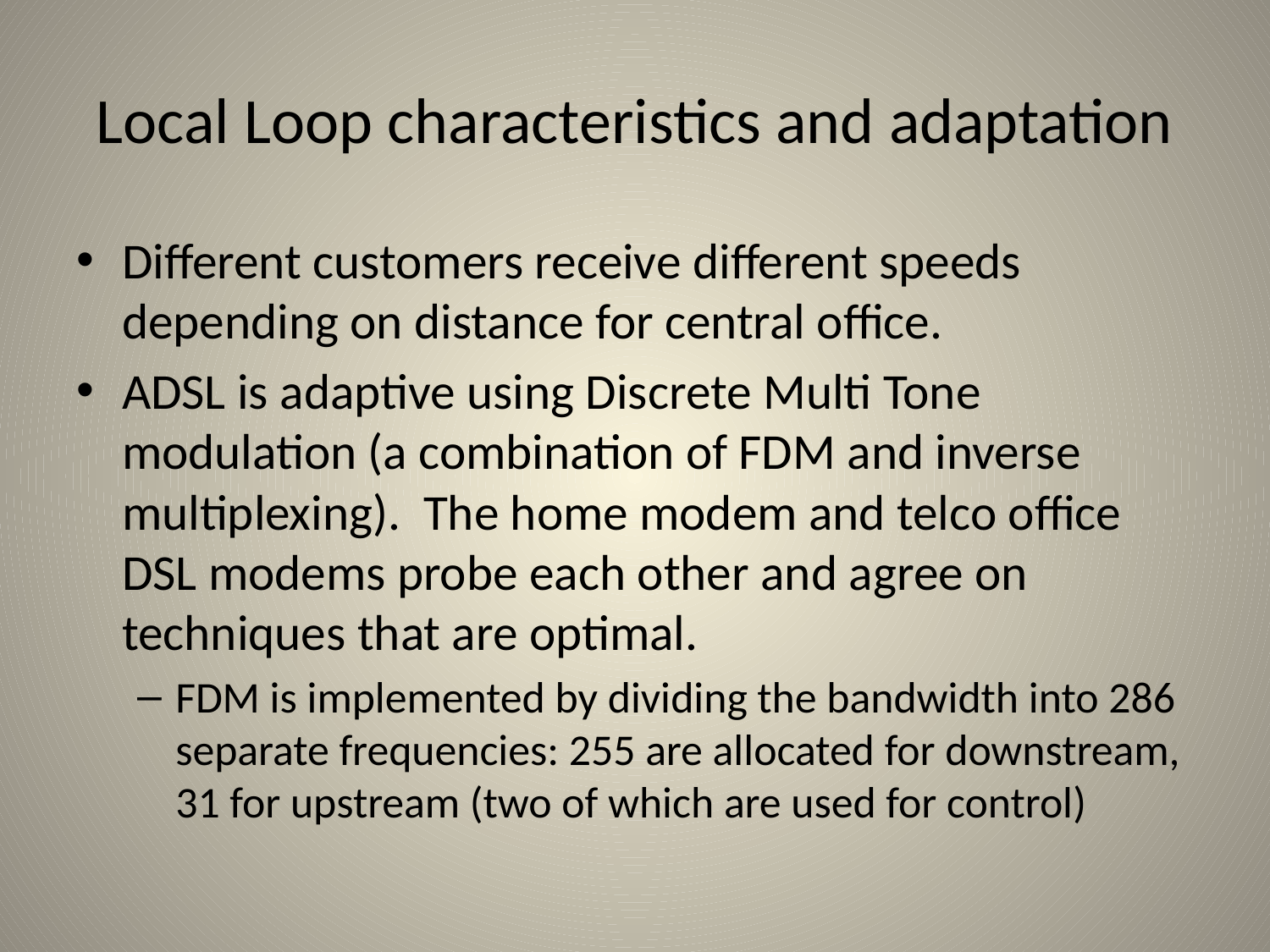

# Local Loop characteristics and adaptation
Different customers receive different speeds depending on distance for central office.
ADSL is adaptive using Discrete Multi Tone modulation (a combination of FDM and inverse multiplexing).  The home modem and telco office DSL modems probe each other and agree on techniques that are optimal.
FDM is implemented by dividing the bandwidth into 286 separate frequencies: 255 are allocated for downstream, 31 for upstream (two of which are used for control)